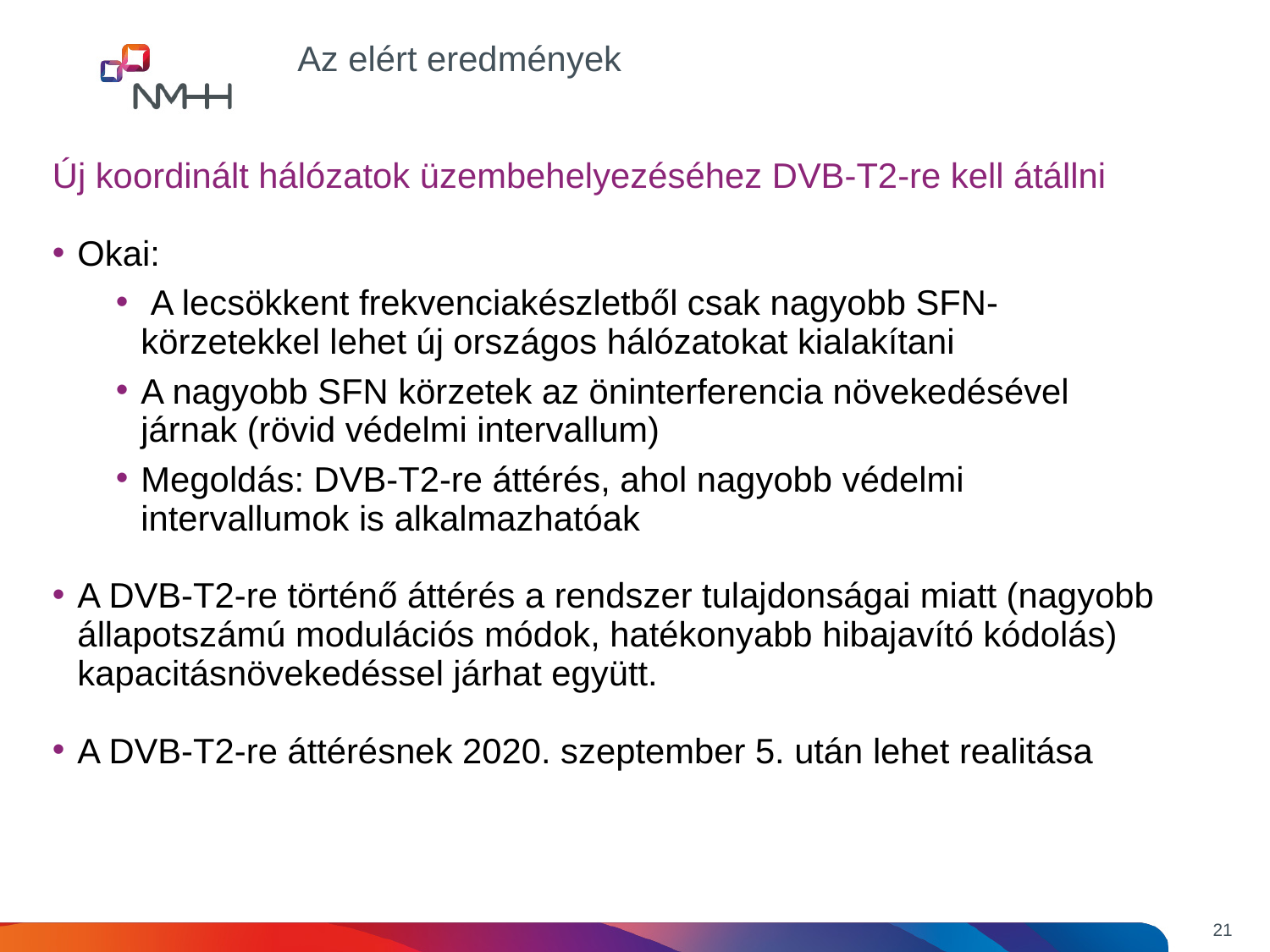

Az elért eredmények
Új koordinált hálózatok üzembehelyezéséhez DVB-T2-re kell átállni

Okai:
 A lecsökkent frekvenciakészletből csak nagyobb SFN-körzetekkel lehet új országos hálózatokat kialakítani
A nagyobb SFN körzetek az öninterferencia növekedésével járnak (rövid védelmi intervallum)
Megoldás: DVB-T2-re áttérés, ahol nagyobb védelmi intervallumok is alkalmazhatóak

A DVB-T2-re történő áttérés a rendszer tulajdonságai miatt (nagyobb állapotszámú modulációs módok, hatékonyabb hibajavító kódolás) kapacitásnövekedéssel járhat együtt.

A DVB-T2-re áttérésnek 2020. szeptember 5. után lehet realitása